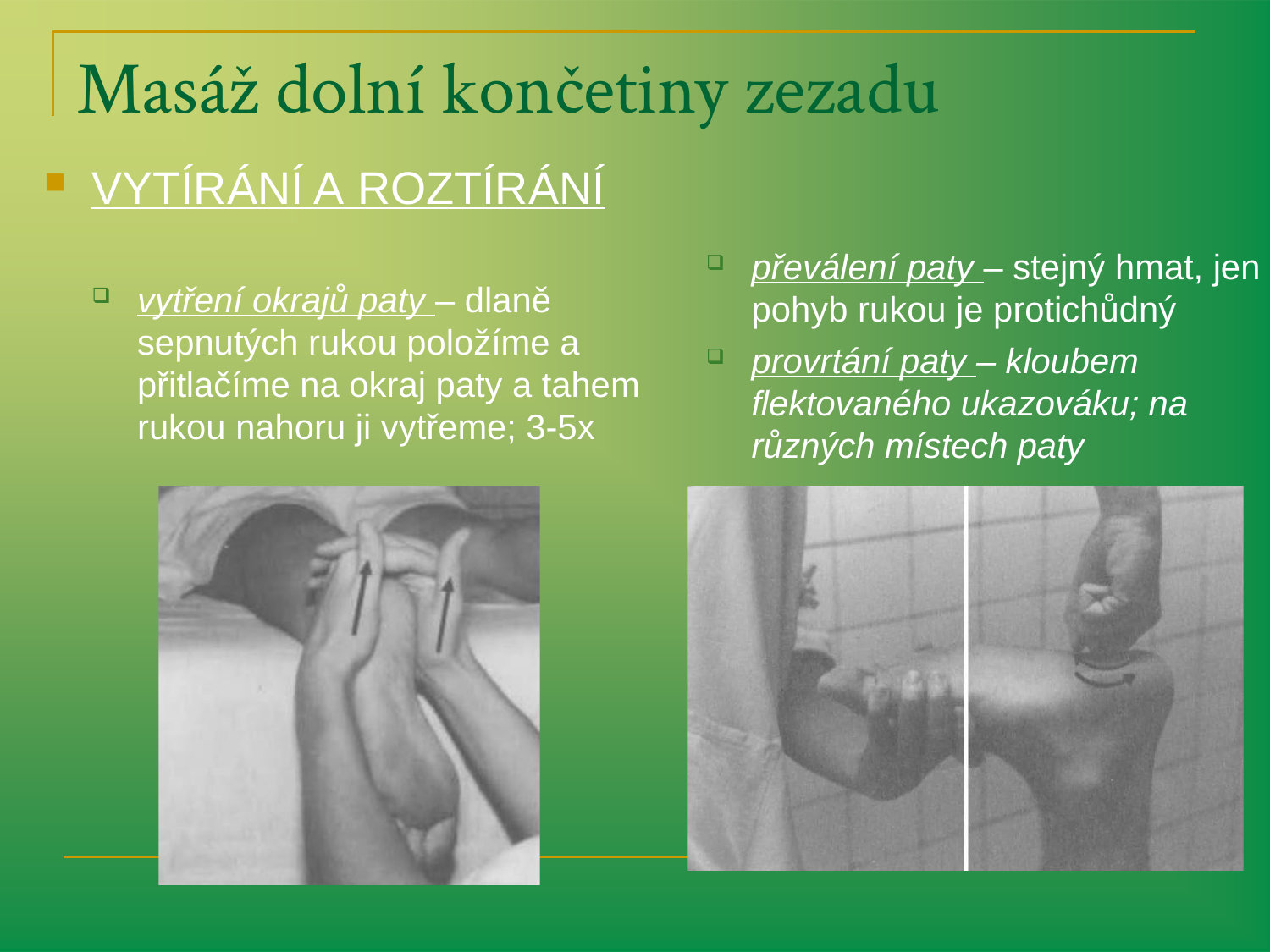

# Masáž dolní končetiny zezadu
VYTÍRÁNÍ A ROZTÍRÁNÍ

vytření okrajů paty – dlaně sepnutých rukou položíme a přitlačíme na okraj paty a tahem rukou nahoru ji vytřeme; 3-5x

převálení paty – stejný hmat, jen pohyb rukou je protichůdný
provrtání paty – kloubem flektovaného ukazováku; na různých místech paty